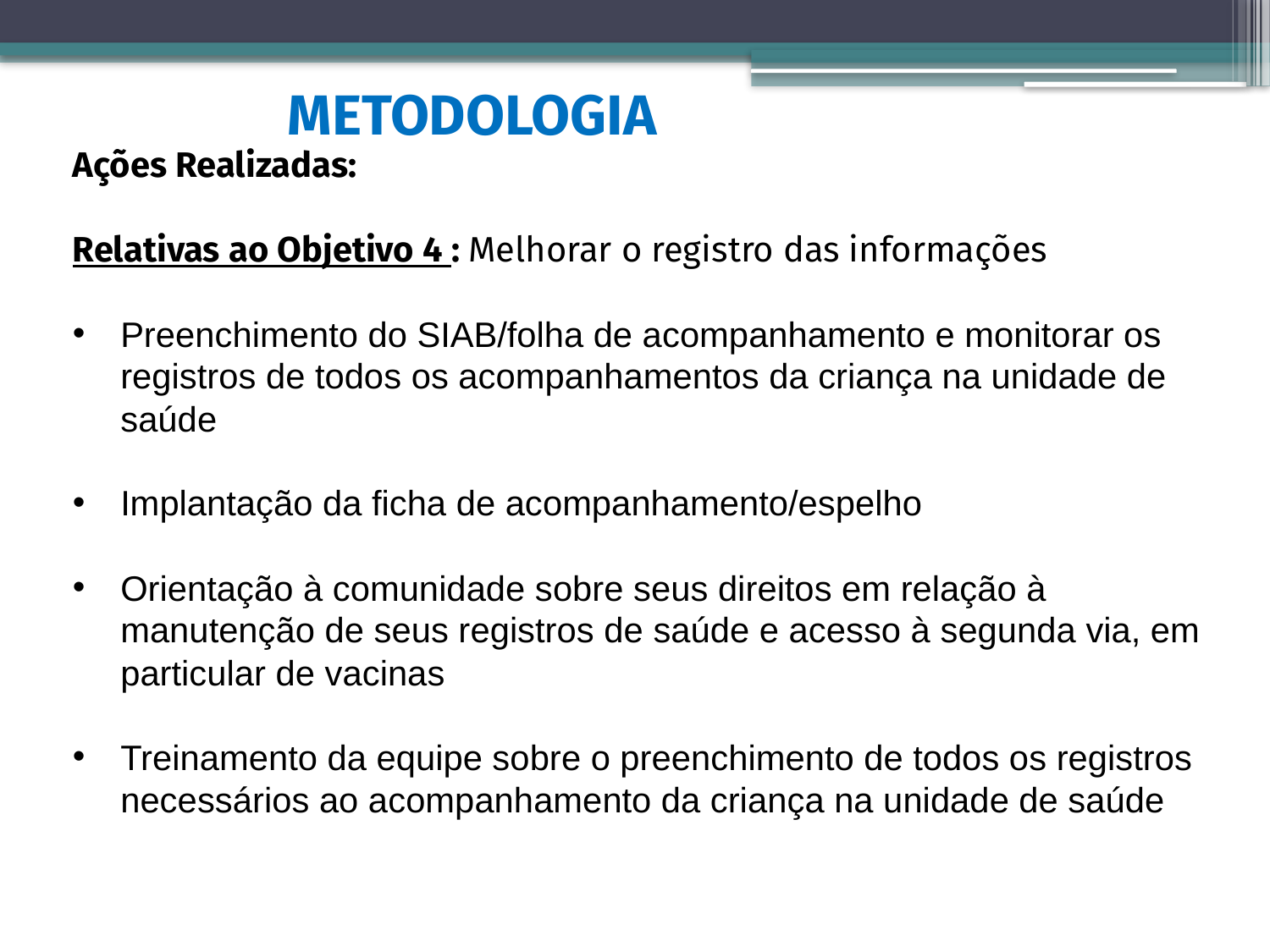

METODOLOGIA
Ações Realizadas:

Relativas ao Objetivo 4 : Melhorar o registro das informações

Preenchimento do SIAB/folha de acompanhamento e monitorar os registros de todos os acompanhamentos da criança na unidade de saúde

Implantação da ficha de acompanhamento/espelho

Orientação à comunidade sobre seus direitos em relação à manutenção de seus registros de saúde e acesso à segunda via, em particular de vacinas

Treinamento da equipe sobre o preenchimento de todos os registros necessários ao acompanhamento da criança na unidade de saúde